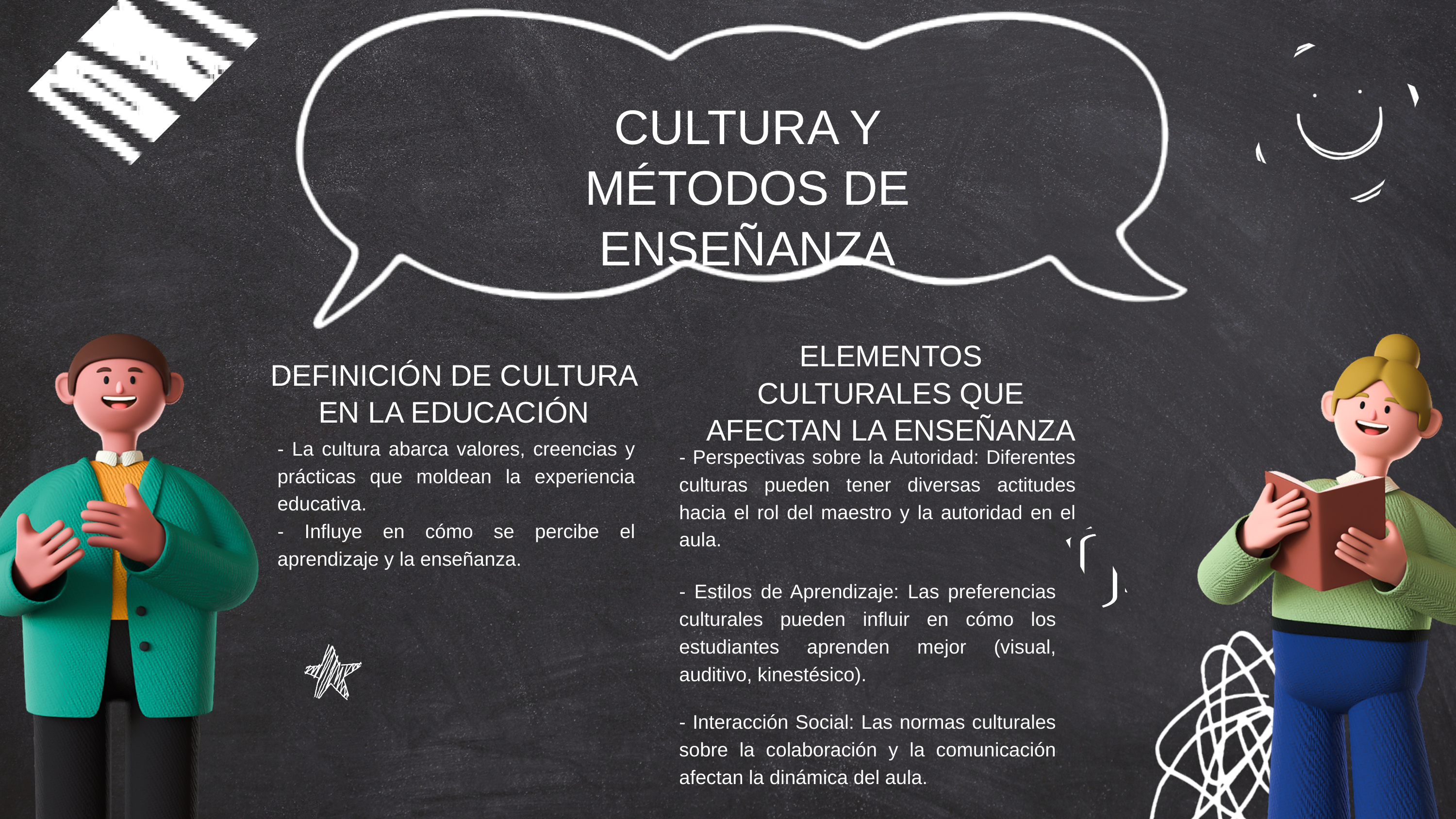

CULTURA Y MÉTODOS DE ENSEÑANZA

ELEMENTOS CULTURALES QUE AFECTAN LA ENSEÑANZA
DEFINICIÓN DE CULTURA EN LA EDUCACIÓN
- La cultura abarca valores, creencias y prácticas que moldean la experiencia educativa.
- Influye en cómo se percibe el aprendizaje y la enseñanza.
- Perspectivas sobre la Autoridad: Diferentes culturas pueden tener diversas actitudes hacia el rol del maestro y la autoridad en el aula.

- Estilos de Aprendizaje: Las preferencias culturales pueden influir en cómo los estudiantes aprenden mejor (visual, auditivo, kinestésico).

- Interacción Social: Las normas culturales sobre la colaboración y la comunicación afectan la dinámica del aula.